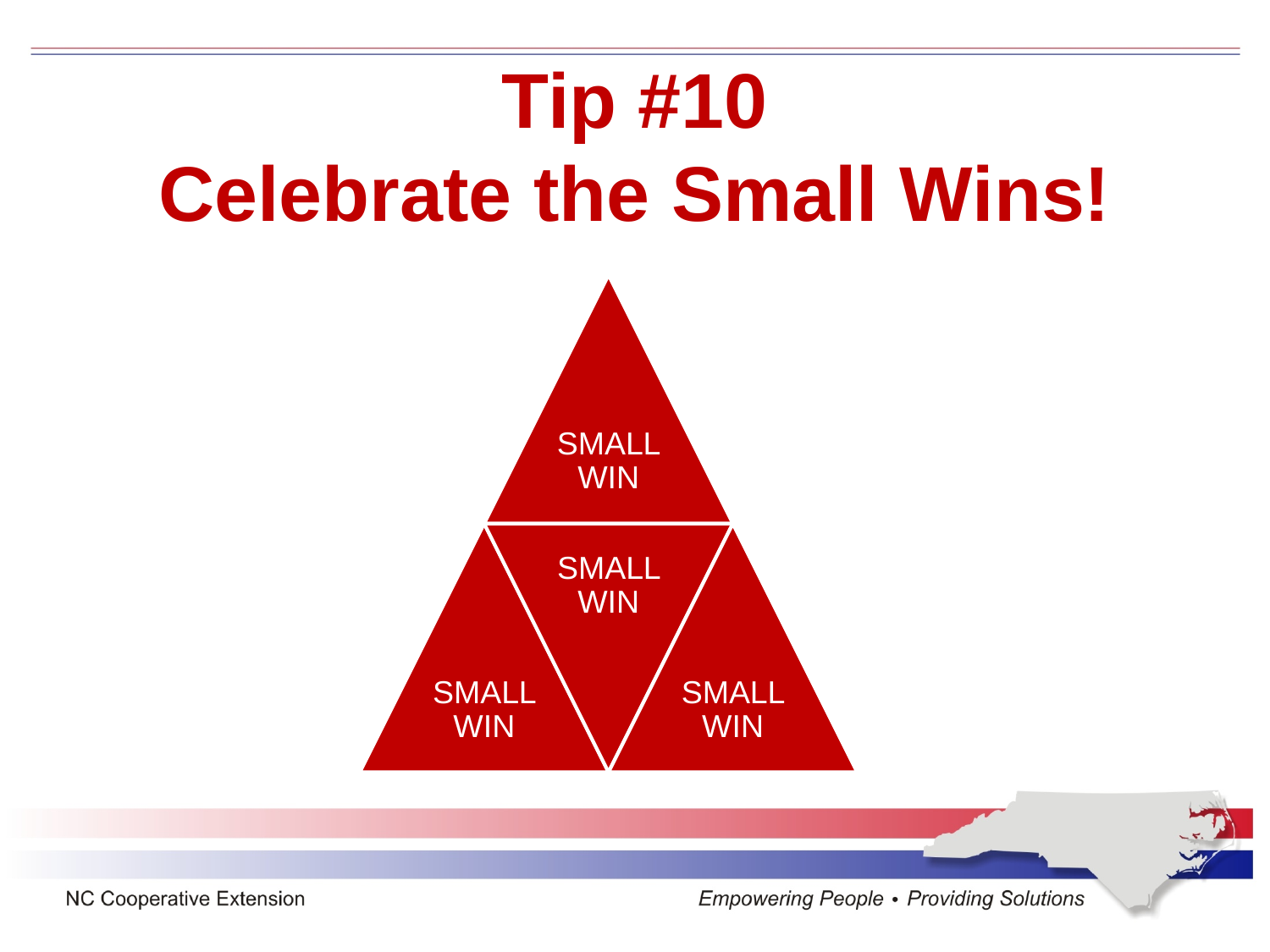

# Tip #10 Celebrate the Small Wins!
SMALL WIN
SMALL WIN
SMALL WIN
SMALL WIN